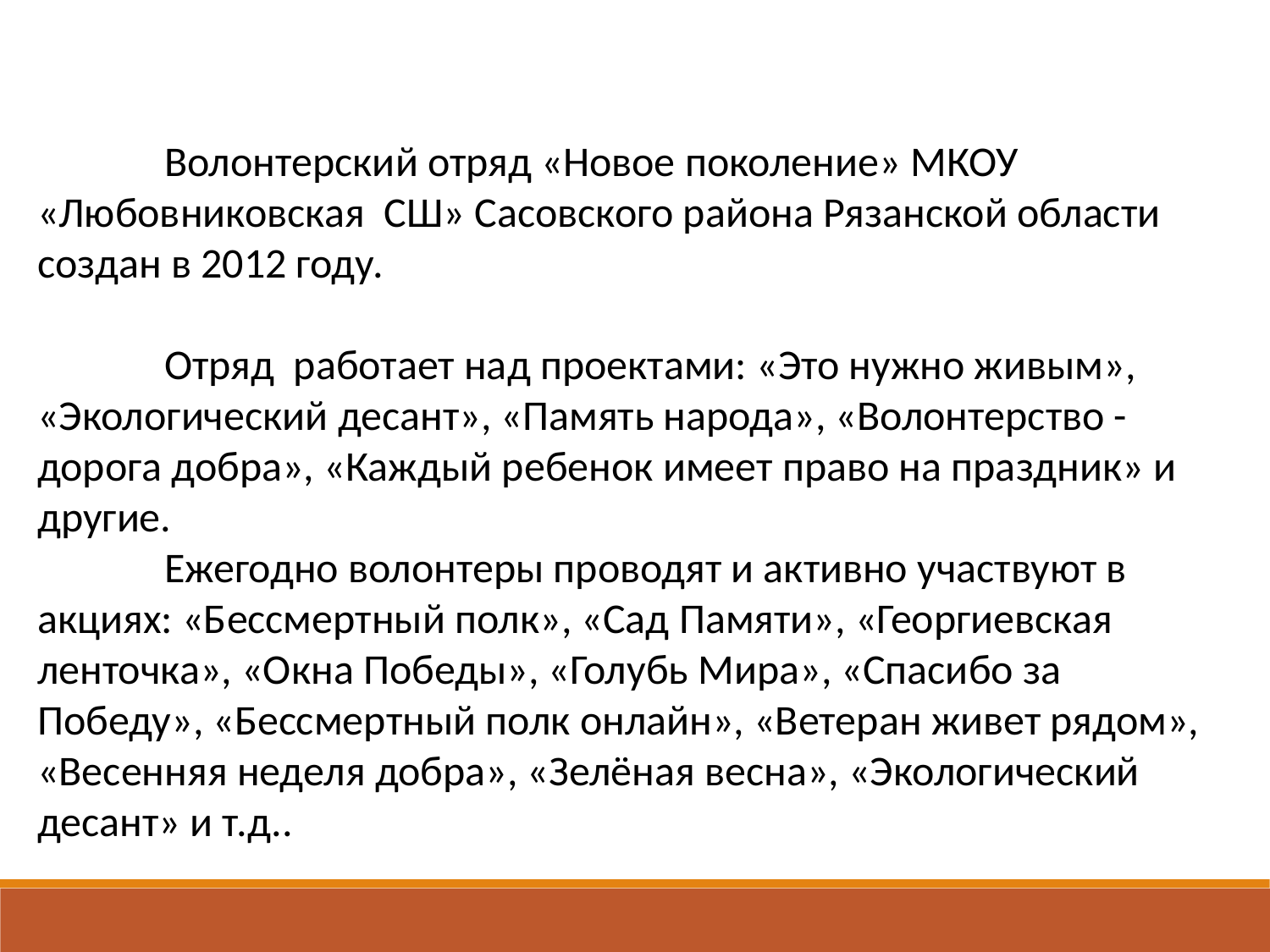

Волонтерский отряд «Новое поколение» МКОУ «Любовниковская  СШ» Сасовского района Рязанской области  создан в 2012 году.

	Отряд  работает над проектами: «Это нужно живым», «Экологический десант», «Память народа», «Волонтерство - дорога добра», «Каждый ребенок имеет право на праздник» и другие.
	Ежегодно волонтеры проводят и активно участвуют в акциях: «Бессмертный полк», «Сад Памяти», «Георгиевская ленточка», «Окна Победы», «Голубь Мира», «Спасибо за Победу», «Бессмертный полк онлайн», «Ветеран живет рядом», «Весенняя неделя добра», «Зелёная весна», «Экологический десант» и т.д..